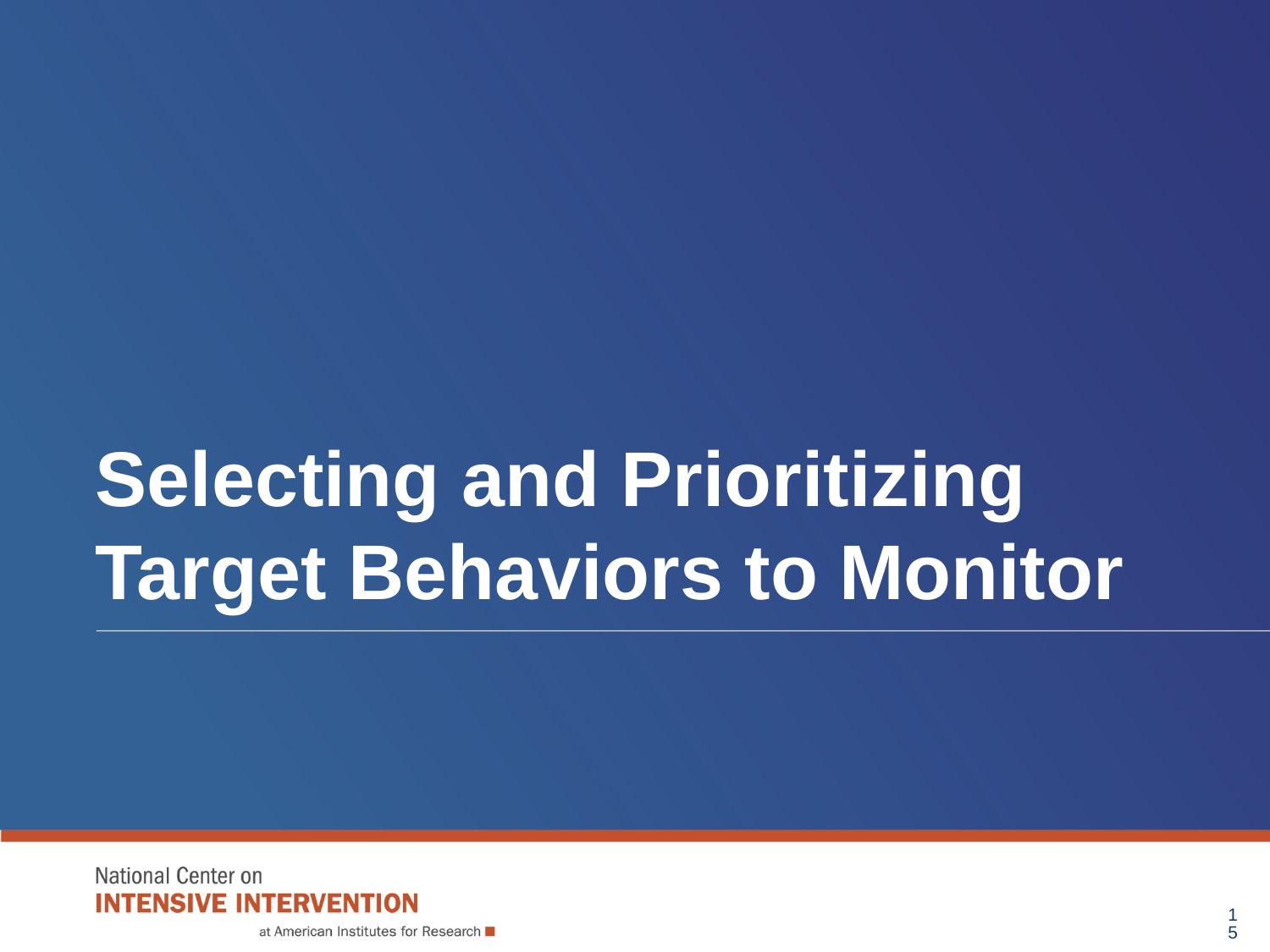

# Selecting and Prioritizing Target Behaviors to Monitor
15